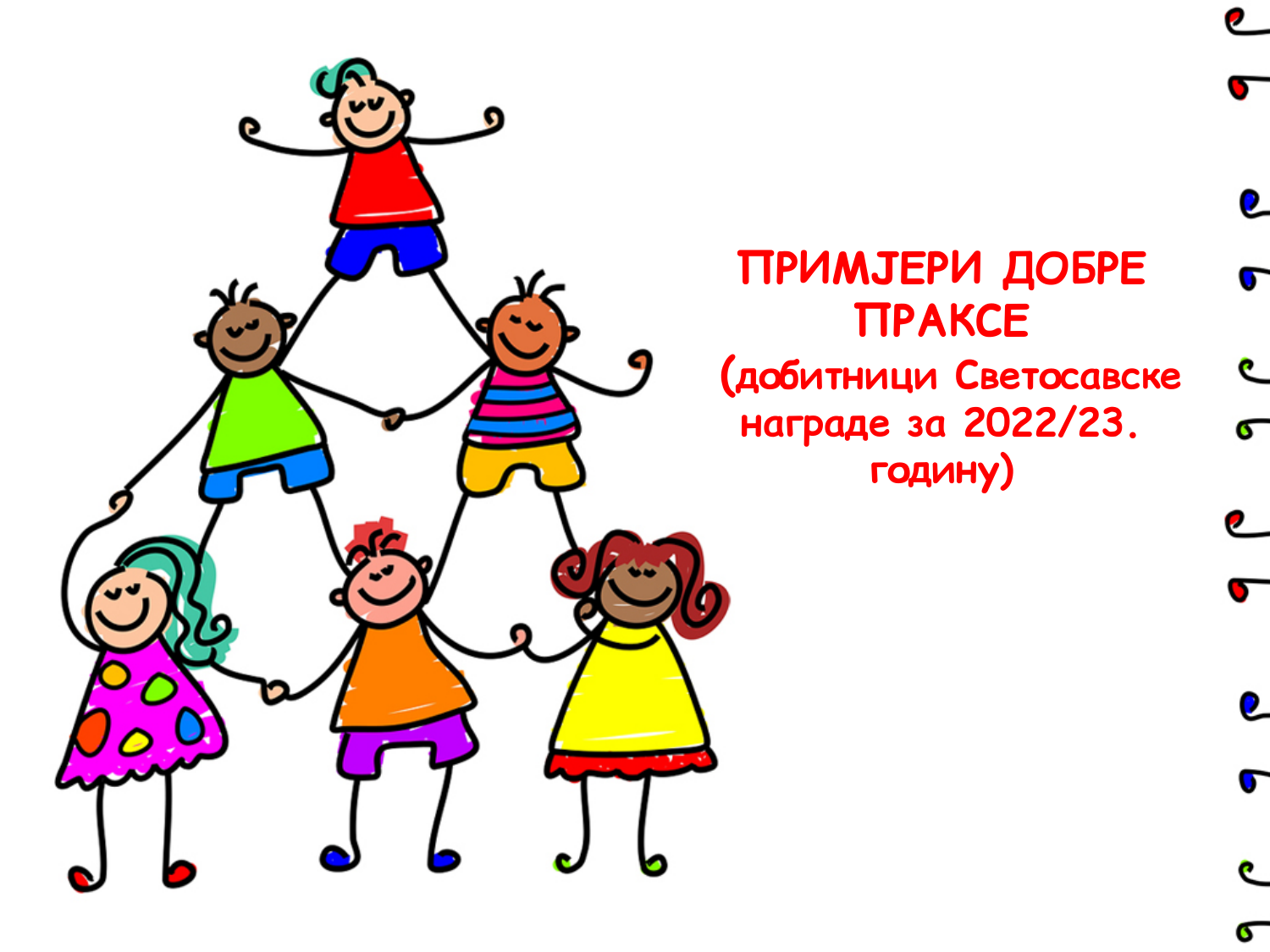

# ПРИМЈЕРИ ДОБРЕ ПРАКСЕ (добитници Светосавске награде за 2022/23. годину)